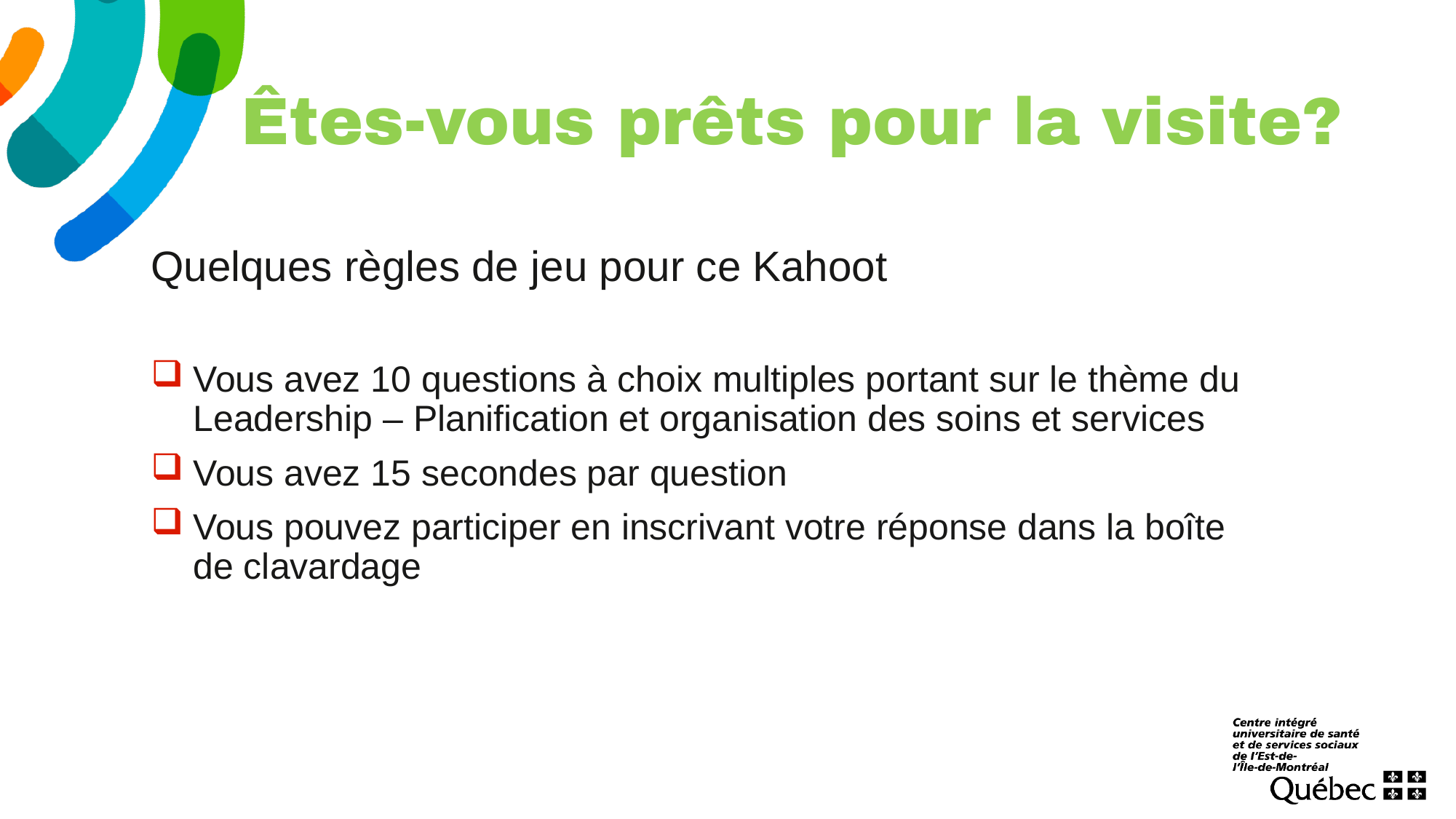

# Êtes-vous prêts pour la visite?
Quelques règles de jeu pour ce Kahoot

Vous avez 10 questions à choix multiples portant sur le thème du Leadership – Planification et organisation des soins et services
Vous avez 15 secondes par question
Vous pouvez participer en inscrivant votre réponse dans la boîte de clavardage